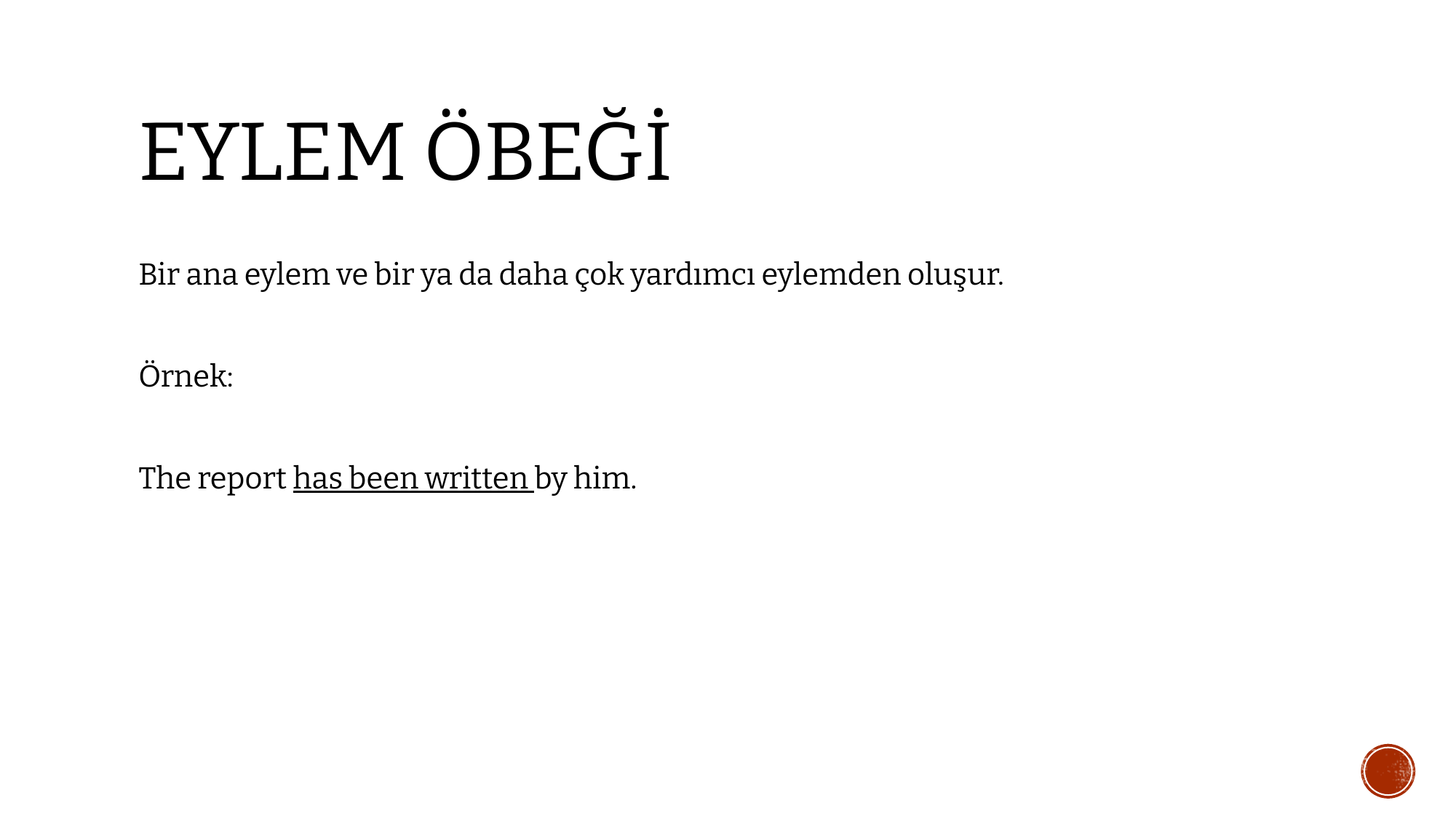

# EYLEM ÖBEĞİ
Bir ana eylem ve bir ya da daha çok yardımcı eylemden oluşur.

Örnek:

The report has been written by him.